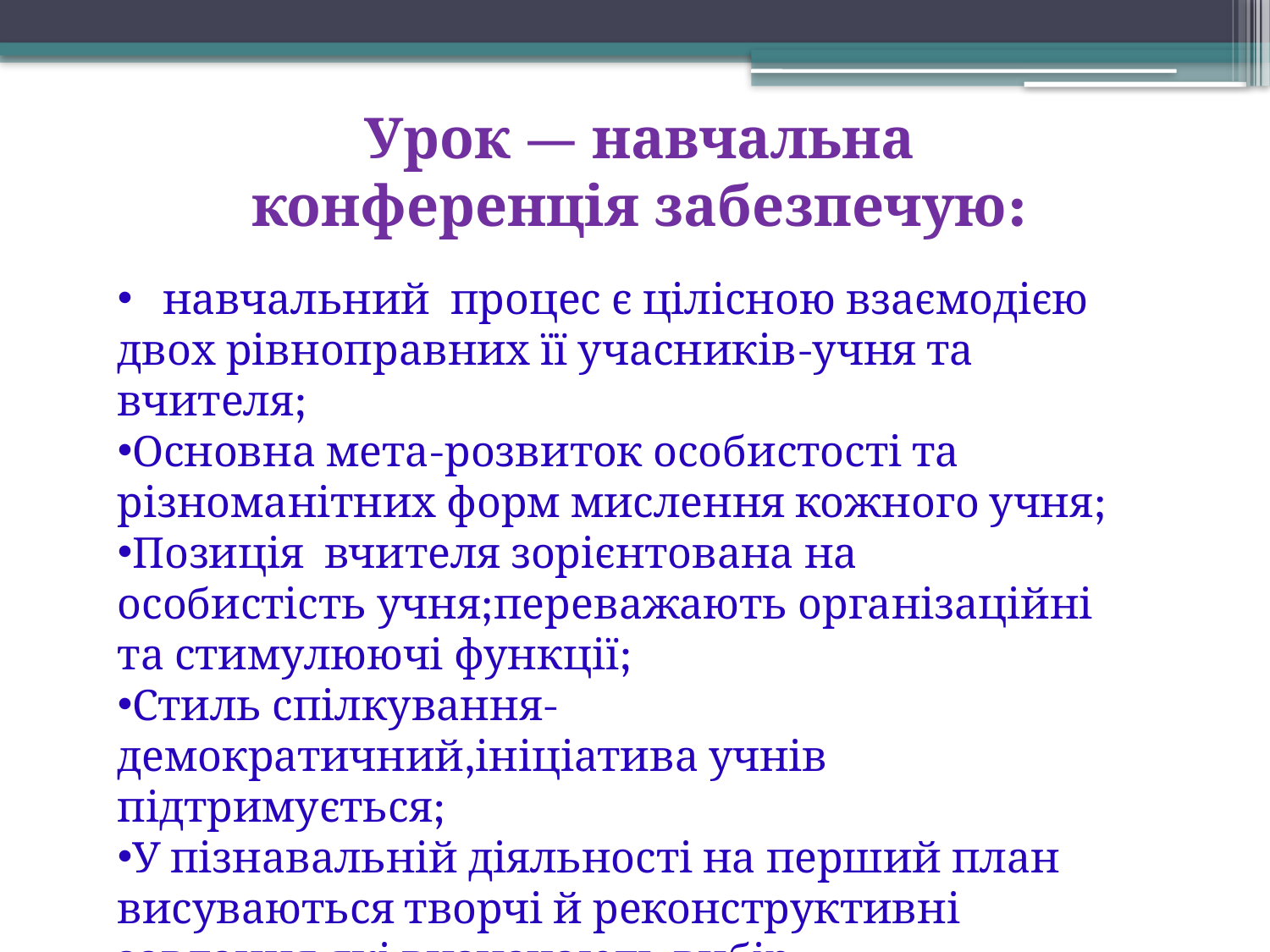

Урок — навчальна
 конференція забезпечую:
   навчальний  процес є цілісною взаємодією двох рівноправних її учасників-учня та вчителя;
Основна мета-розвиток особистості та різноманітних форм мислення кожного учня;
Позиція  вчителя зорієнтована на особистість учня;переважають організаційні та стимулюючі функції;
Стиль спілкування-демократичний,ініціатива учнів підтримується;
У пізнавальній діяльності на перший план висуваються творчі й реконструктивні завдання,які визначають вибір репродуктивних завдань;